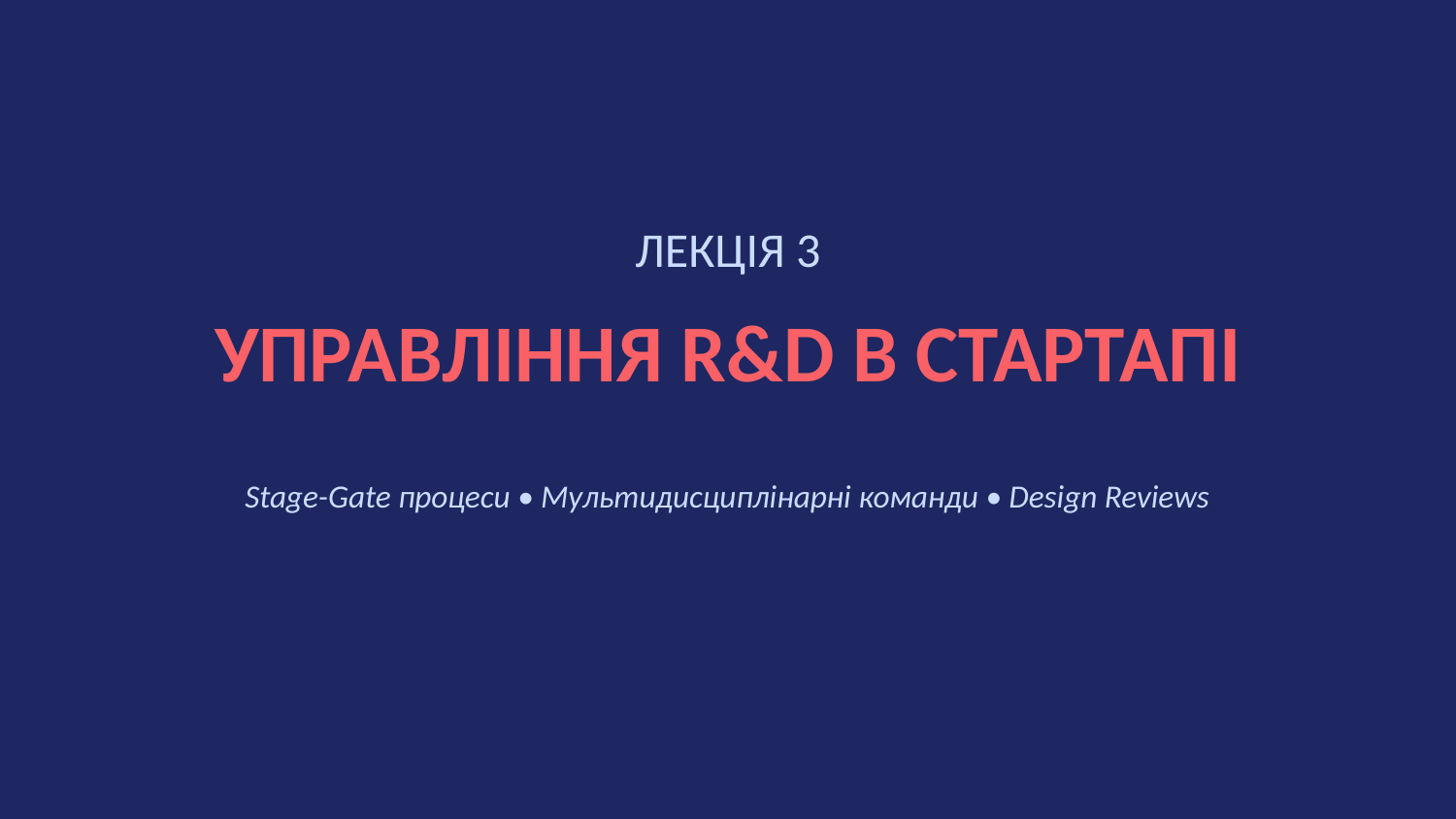

ЛЕКЦІЯ 3
УПРАВЛІННЯ R&D В СТАРТАПІ
Stage-Gate процеси • Мультидисциплінарні команди • Design Reviews